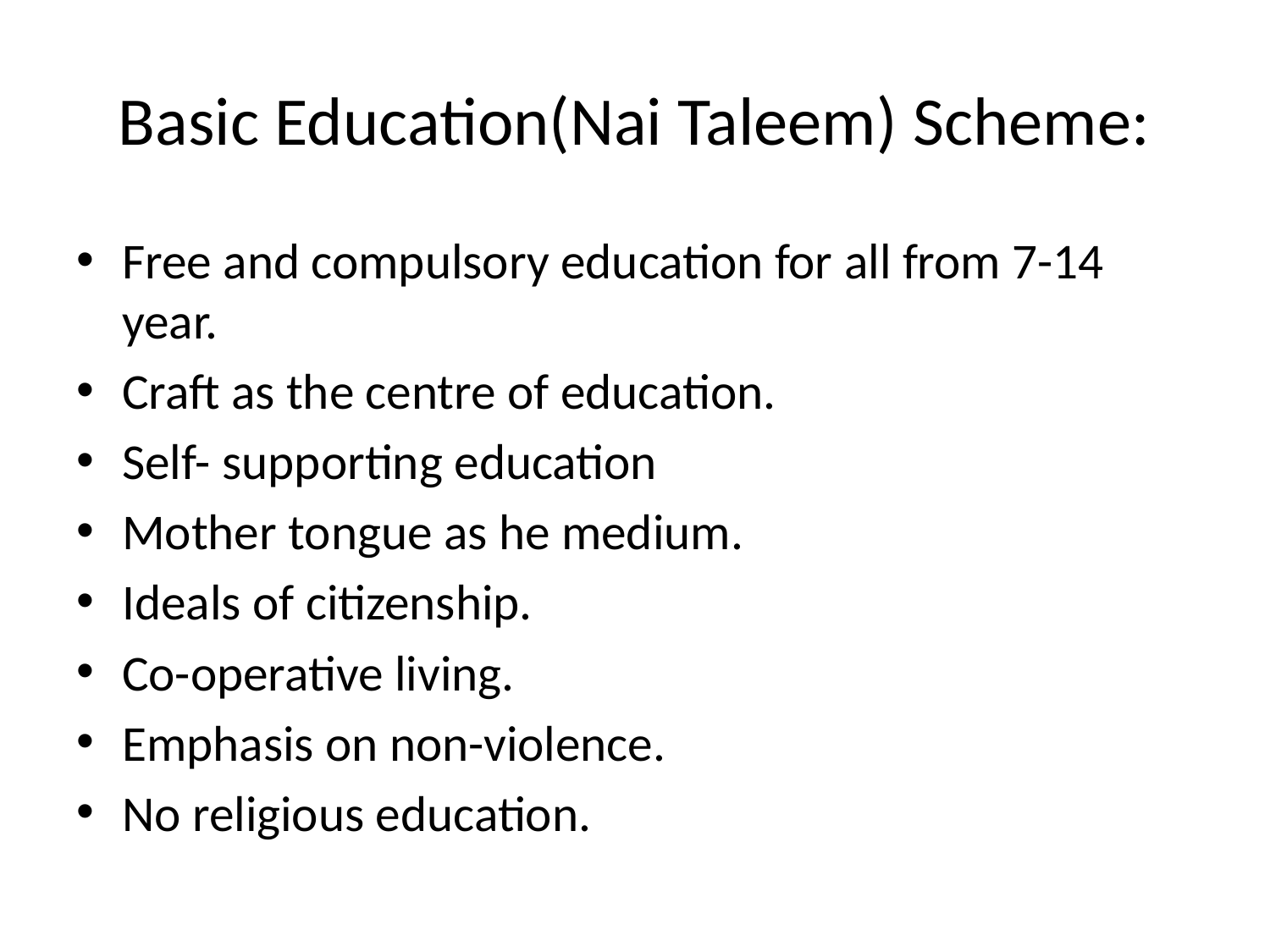

# Basic Education(Nai Taleem) Scheme:
Free and compulsory education for all from 7-14 year.
Craft as the centre of education.
Self- supporting education
Mother tongue as he medium.
Ideals of citizenship.
Co-operative living.
Emphasis on non-violence.
No religious education.